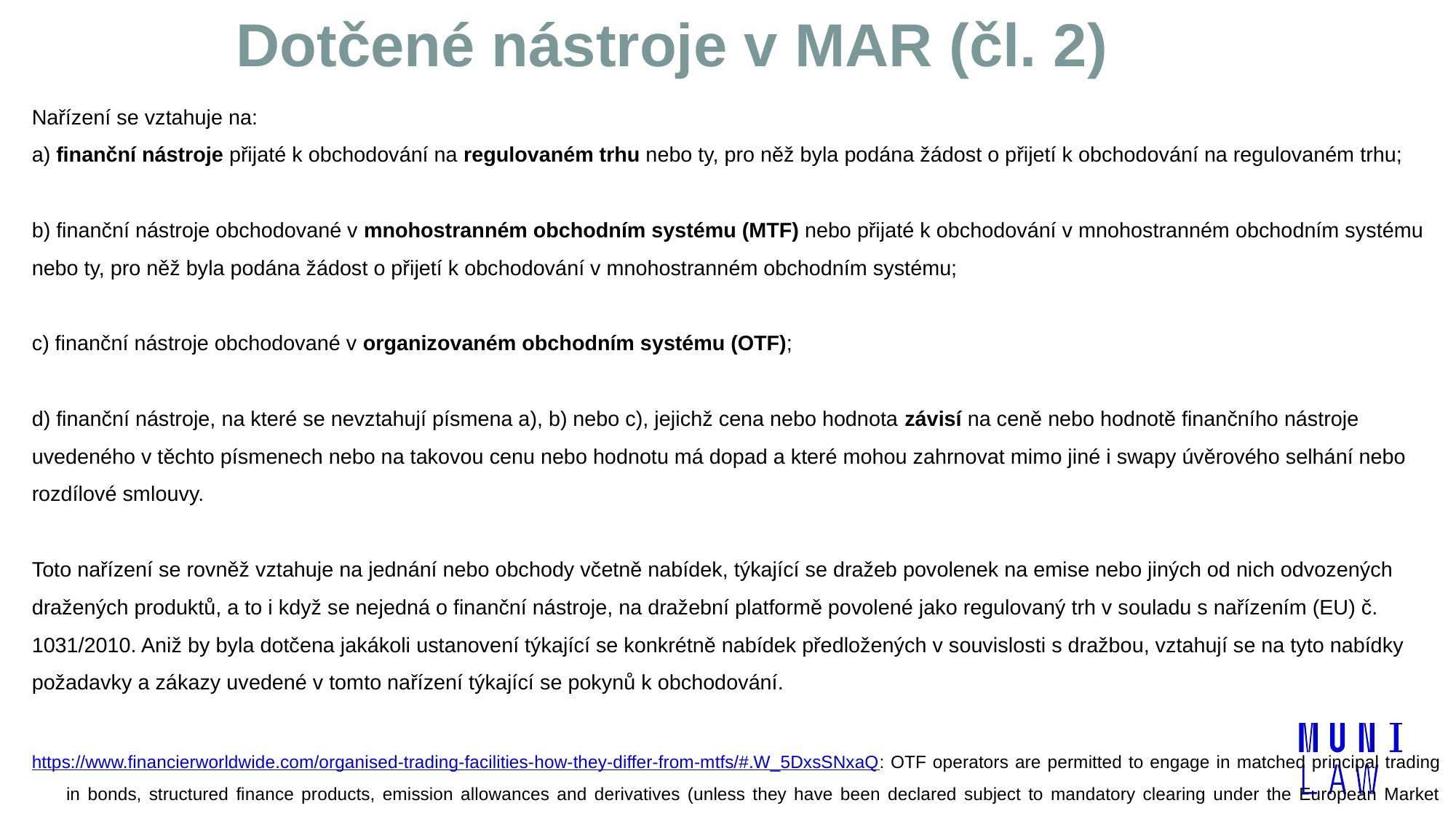

# Dotčené nástroje v MAR (čl. 2)
Nařízení se vztahuje na:
a) finanční nástroje přijaté k obchodování na regulovaném trhu nebo ty, pro něž byla podána žádost o přijetí k obchodování na regulovaném trhu;

b) finanční nástroje obchodované v mnohostranném obchodním systému (MTF) nebo přijaté k obchodování v mnohostranném obchodním systému nebo ty, pro něž byla podána žádost o přijetí k obchodování v mnohostranném obchodním systému;

c) finanční nástroje obchodované v organizovaném obchodním systému (OTF);

d) finanční nástroje, na které se nevztahují písmena a), b) nebo c), jejichž cena nebo hodnota závisí na ceně nebo hodnotě finančního nástroje uvedeného v těchto písmenech nebo na takovou cenu nebo hodnotu má dopad a které mohou zahrnovat mimo jiné i swapy úvěrového selhání nebo rozdílové smlouvy.

Toto nařízení se rovněž vztahuje na jednání nebo obchody včetně nabídek, týkající se dražeb povolenek na emise nebo jiných od nich odvozených dražených produktů, a to i když se nejedná o finanční nástroje, na dražební platformě povolené jako regulovaný trh v souladu s nařízením (EU) č. 1031/2010. Aniž by byla dotčena jakákoli ustanovení týkající se konkrétně nabídek předložených v souvislosti s dražbou, vztahují se na tyto nabídky požadavky a zákazy uvedené v tomto nařízení týkající se pokynů k obchodování.

https://www.financierworldwide.com/organised-trading-facilities-how-they-differ-from-mtfs/#.W_5DxsSNxaQ: OTF operators are permitted to engage in matched principal trading in bonds, structured finance products, emission allowances and derivatives (unless they have been declared subject to mandatory clearing under the European Market Infrastructure Regulation) whereas an MTF operator cannot.